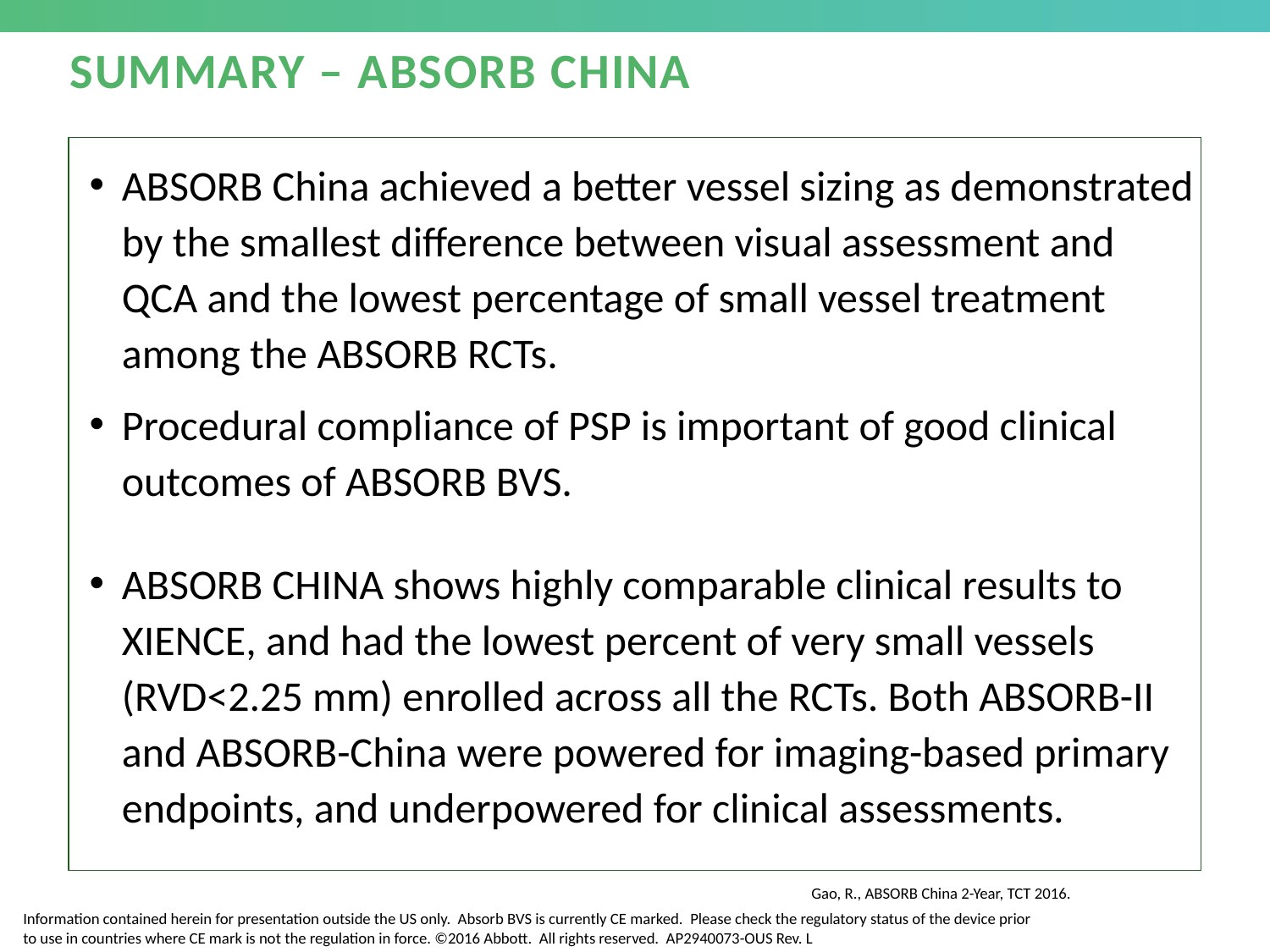

# SUMMARY – ABSORB CHINA

ABSORB China achieved a better vessel sizing as demonstrated by the smallest difference between visual assessment and QCA and the lowest percentage of small vessel treatment among the ABSORB RCTs.
Procedural compliance of PSP is important of good clinical outcomes of ABSORB BVS.
ABSORB CHINA shows highly comparable clinical results to XIENCE, and had the lowest percent of very small vessels (RVD<2.25 mm) enrolled across all the RCTs. Both ABSORB-II and ABSORB-China were powered for imaging-based primary endpoints, and underpowered for clinical assessments.
Gao, R., ABSORB China 2-Year, TCT 2016.